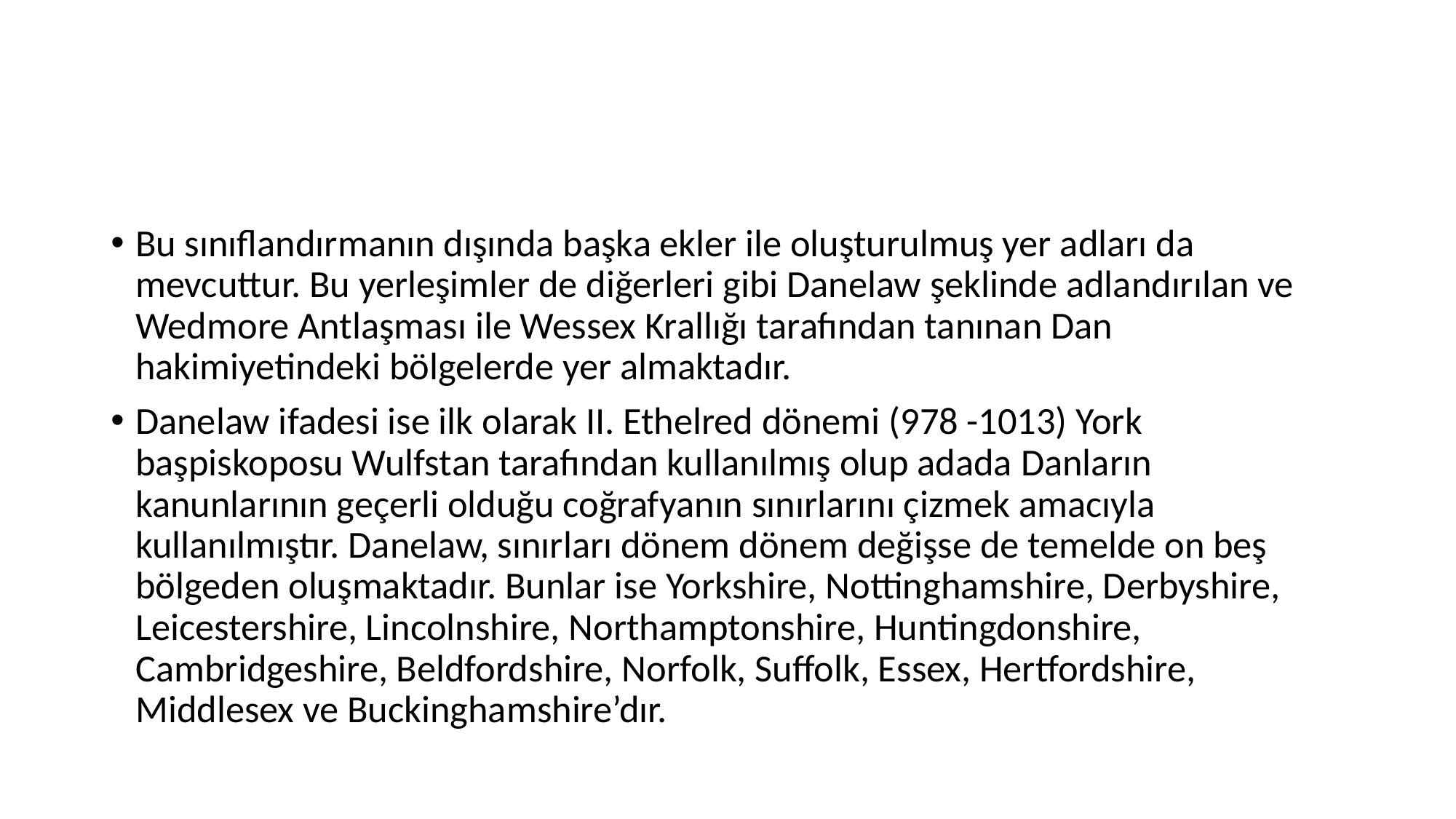

#
Bu sınıflandırmanın dışında başka ekler ile oluşturulmuş yer adları da mevcuttur. Bu yerleşimler de diğerleri gibi Danelaw şeklinde adlandırılan ve Wedmore Antlaşması ile Wessex Krallığı tarafından tanınan Dan hakimiyetindeki bölgelerde yer almaktadır.
Danelaw ifadesi ise ilk olarak II. Ethelred dönemi (978 -1013) York başpiskoposu Wulfstan tarafından kullanılmış olup adada Danların kanunlarının geçerli olduğu coğrafyanın sınırlarını çizmek amacıyla kullanılmıştır. Danelaw, sınırları dönem dönem değişse de temelde on beş bölgeden oluşmaktadır. Bunlar ise Yorkshire, Nottinghamshire, Derbyshire, Leicestershire, Lincolnshire, Northamptonshire, Huntingdonshire, Cambridgeshire, Beldfordshire, Norfolk, Suffolk, Essex, Hertfordshire, Middlesex ve Buckinghamshire’dır.